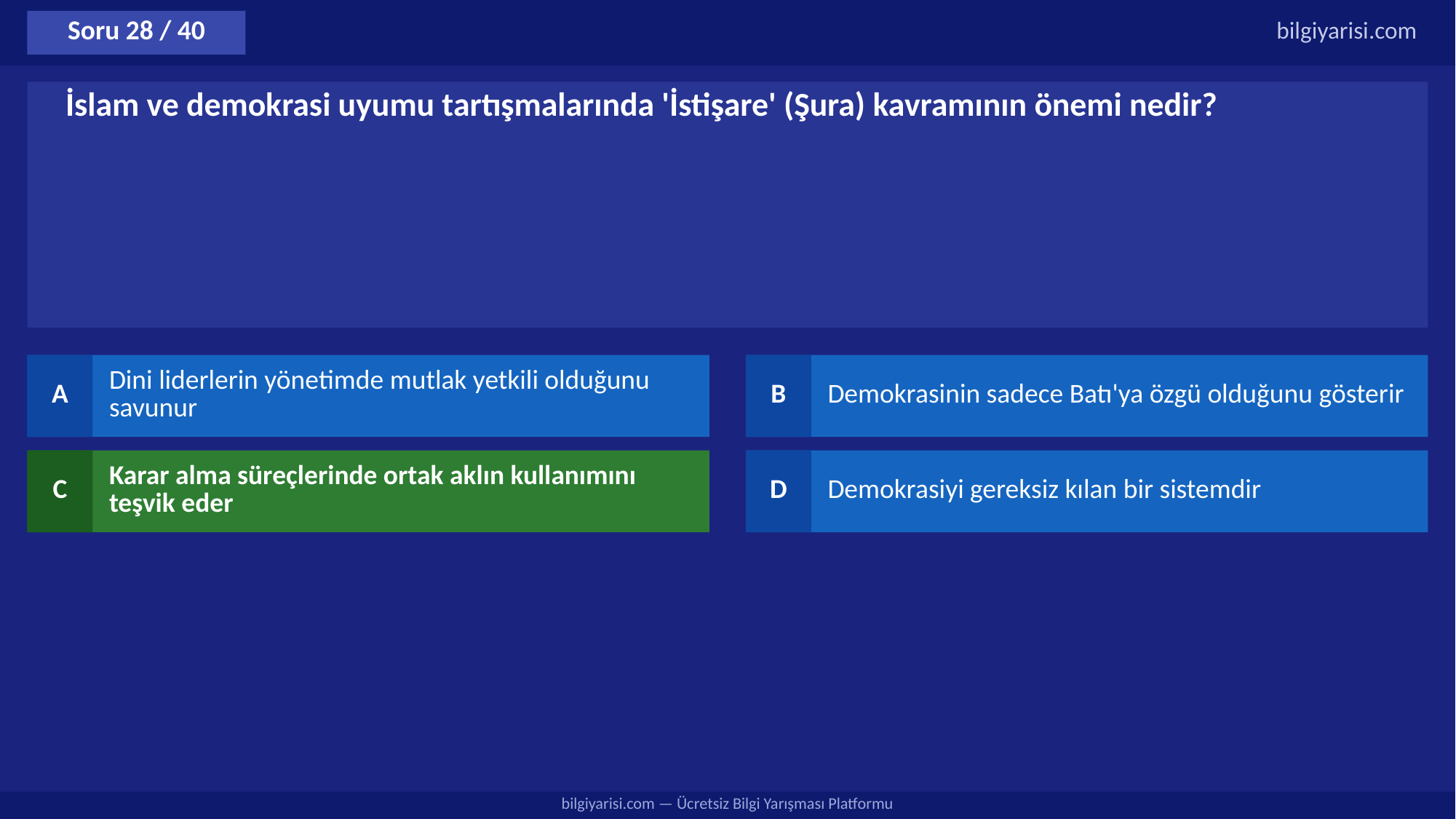

Soru 28 / 40
bilgiyarisi.com

İslam ve demokrasi uyumu tartışmalarında 'İstişare' (Şura) kavramının önemi nedir?

A
Dini liderlerin yönetimde mutlak yetkili olduğunu savunur

B
Demokrasinin sadece Batı'ya özgü olduğunu gösterir

C
Karar alma süreçlerinde ortak aklın kullanımını teşvik eder

D
Demokrasiyi gereksiz kılan bir sistemdir
bilgiyarisi.com — Ücretsiz Bilgi Yarışması Platformu